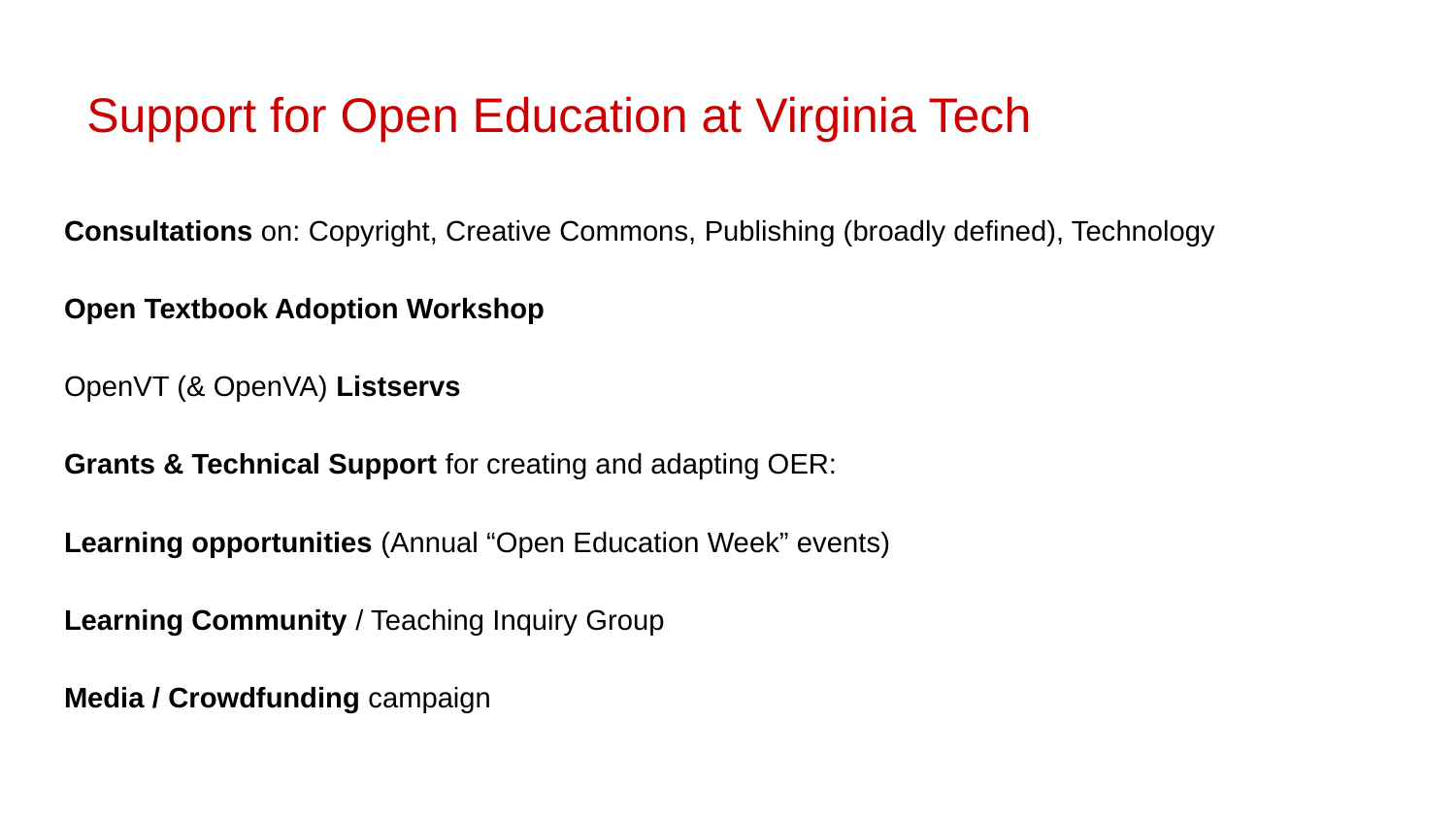

Support for Open Education at Virginia Tech
Consultations on: Copyright, Creative Commons, Publishing (broadly defined), Technology

Open Textbook Adoption Workshop

OpenVT (& OpenVA) Listservs

Grants & Technical Support for creating and adapting OER:

Learning opportunities (Annual “Open Education Week” events)

Learning Community / Teaching Inquiry Group

Media / Crowdfunding campaign